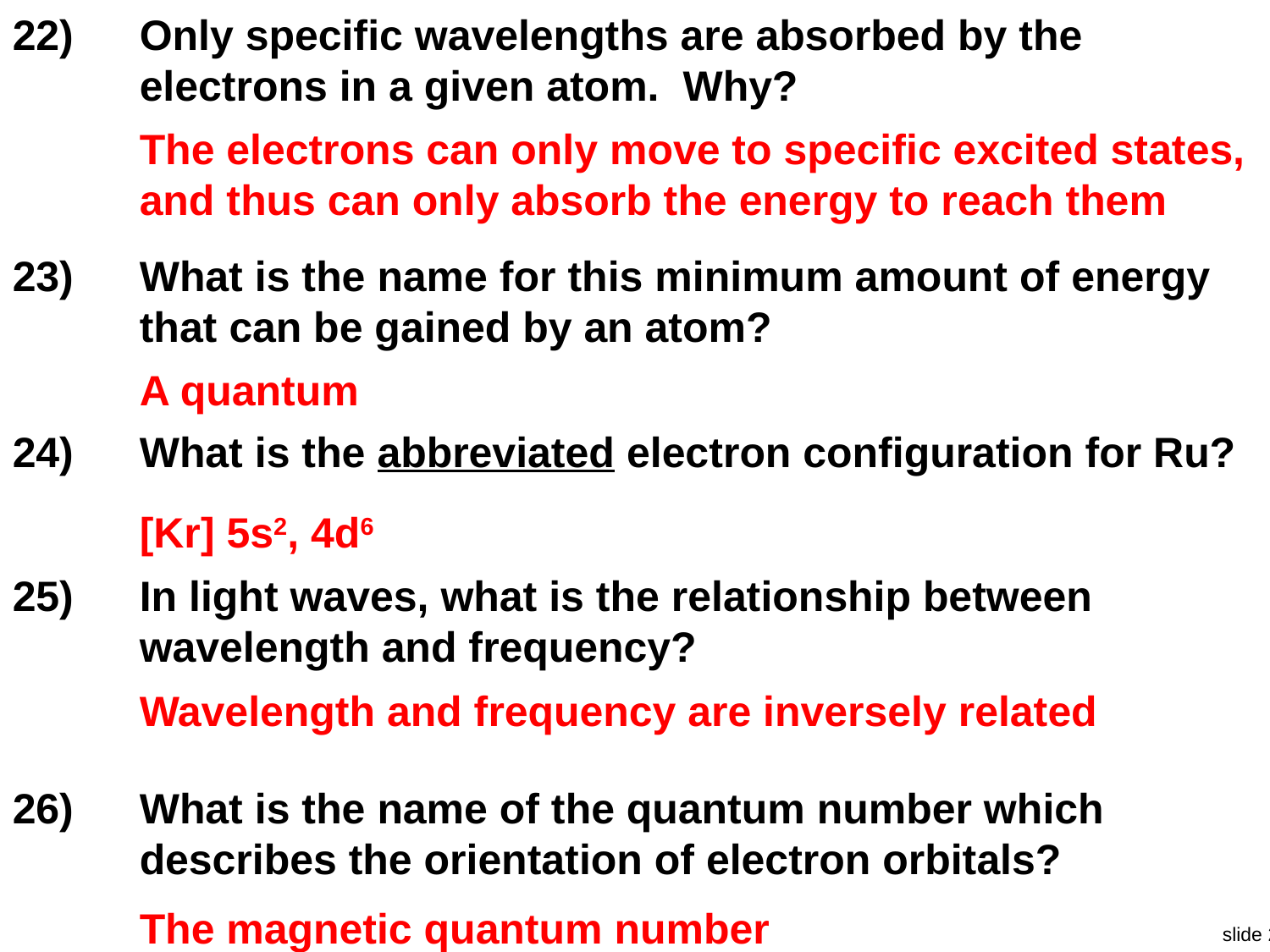

22)	Only specific wavelengths are absorbed by the electrons in a given atom.  Why?
The electrons can only move to specific excited states, and thus can only absorb the energy to reach them
23)	What is the name for this minimum amount of energy that can be gained by an atom?
A quantum
24)	What is the abbreviated electron configuration for Ru?
[Kr] 5s2, 4d6
25)	In light waves, what is the relationship between wavelength and frequency?
Wavelength and frequency are inversely related
26)	What is the name of the quantum number which describes the orientation of electron orbitals?
The magnetic quantum number